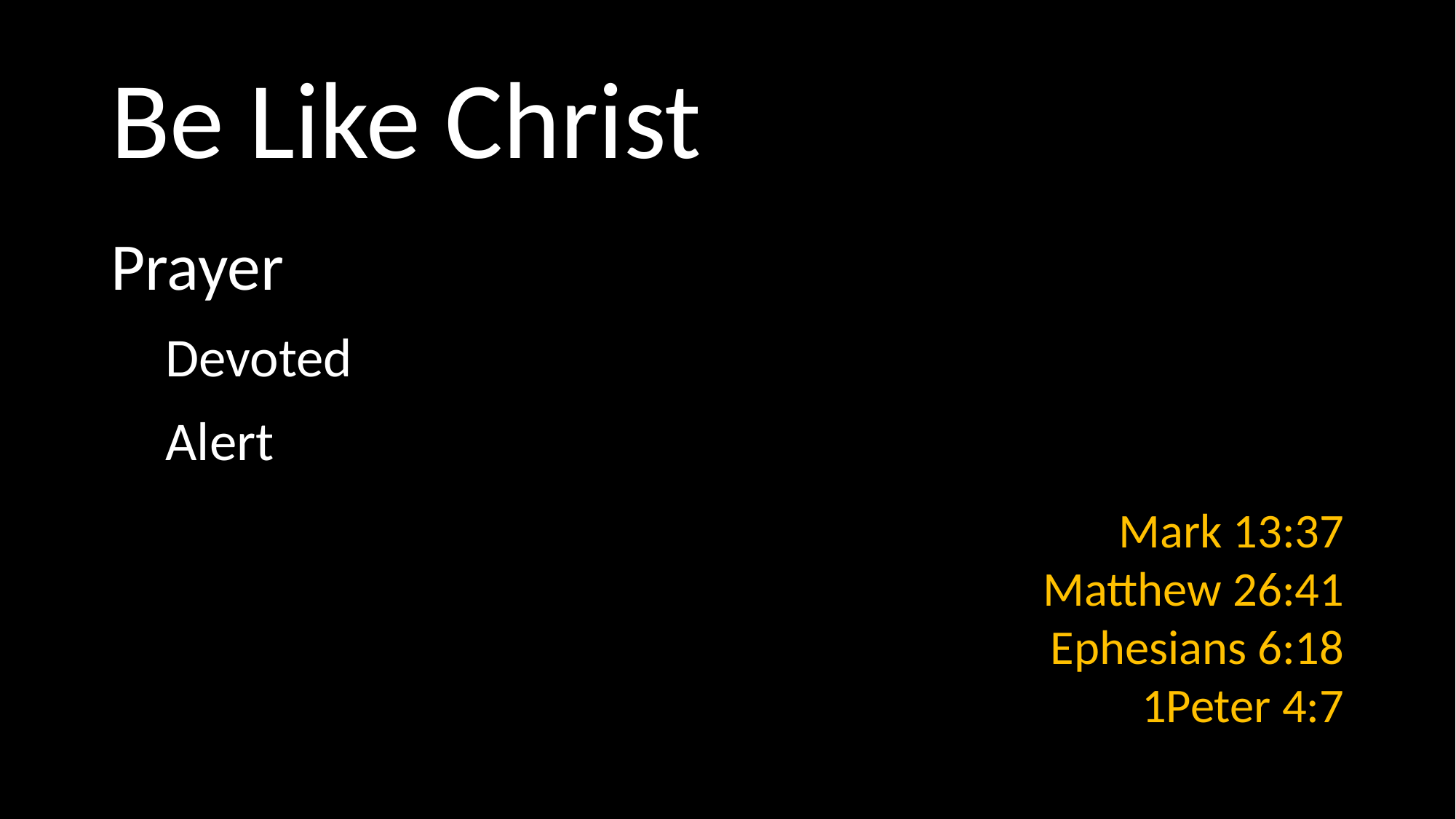

# Be Like Christ
Prayer
Devoted
Alert
Mark 13:37
Matthew 26:41
Ephesians 6:18
1Peter 4:7